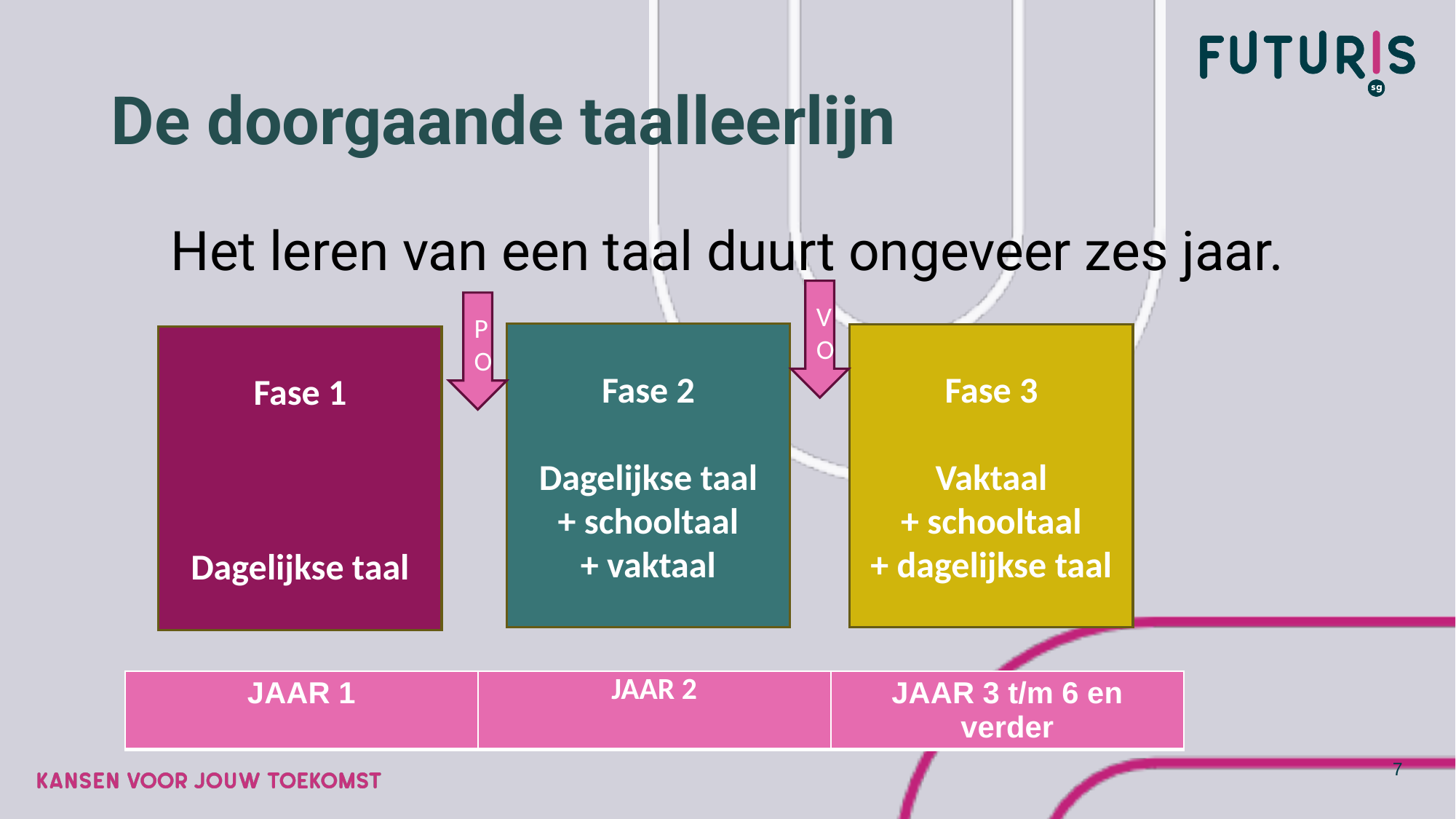

# De doorgaande taalleerlijn
	Het leren van een taal duurt ongeveer zes jaar.
VO
PO
Fase 2

Dagelijkse taal
+ schooltaal
+ vaktaal
Fase 3

Vaktaal
+ schooltaal
+ dagelijkse taal
Fase 1

Dagelijkse taal
| JAAR 1 | JAAR 2 | JAAR 3 t/m 6 en verder |
| --- | --- | --- |
7